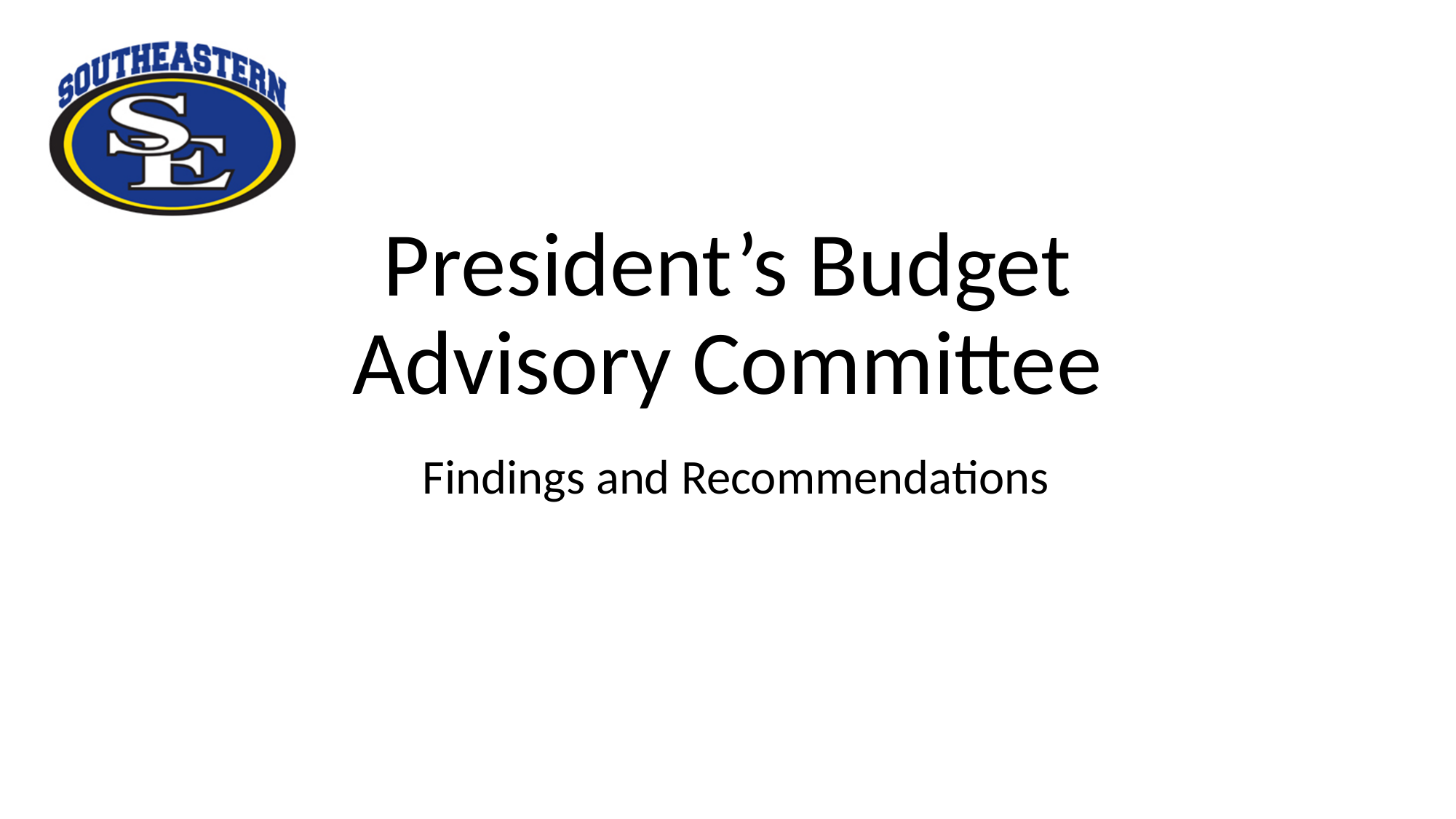

# President’s Budget Advisory Committee
Findings and Recommendations